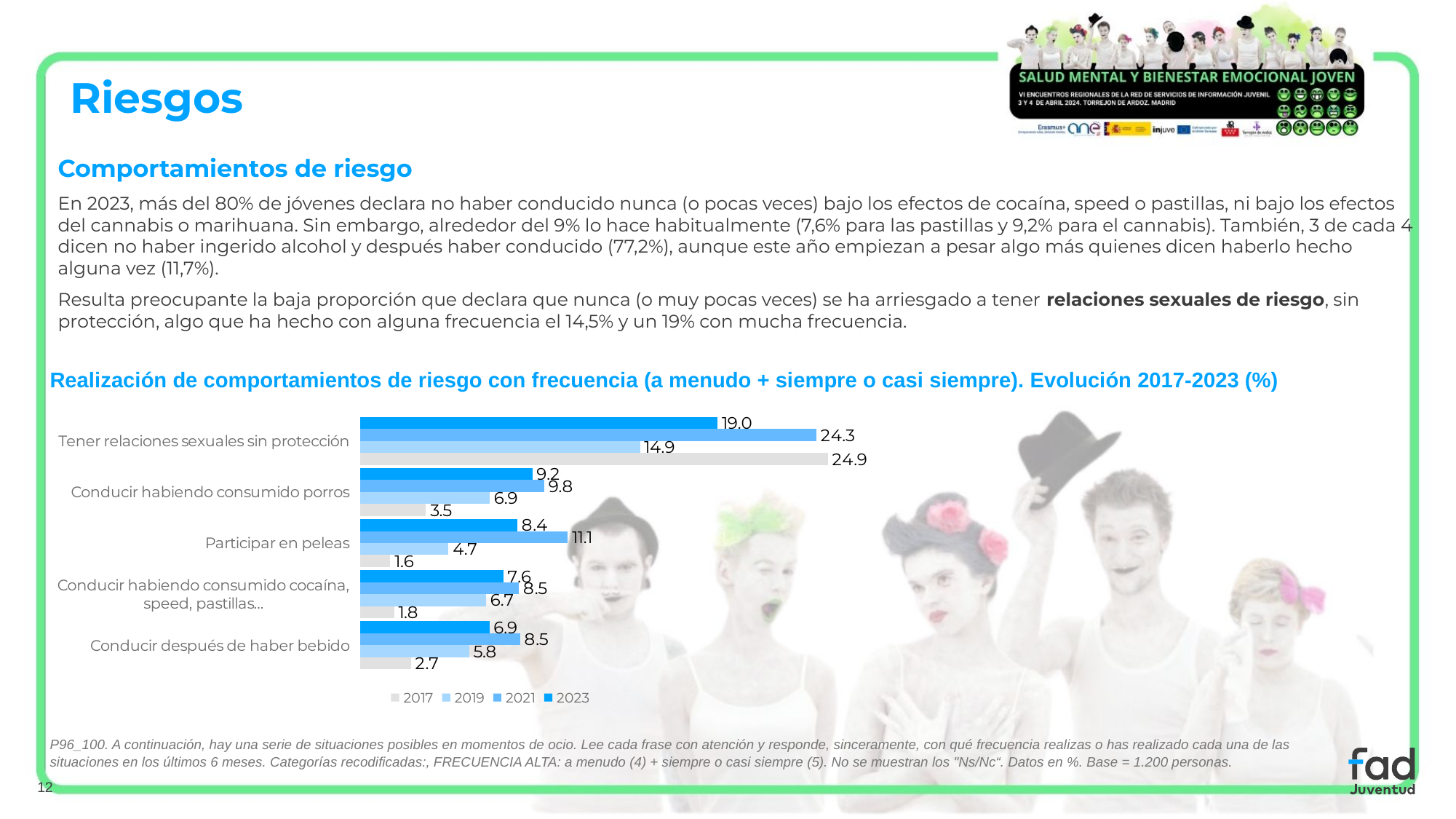

Riesgos
Comportamientos de riesgo
En 2023, más del 80% de jóvenes declara no haber conducido nunca (o pocas veces) bajo los efectos de cocaína, speed o pastillas, ni bajo los efectos del cannabis o marihuana. Sin embargo, alrededor del 9% lo hace habitualmente (7,6% para las pastillas y 9,2% para el cannabis). También, 3 de cada 4 dicen no haber ingerido alcohol y después haber conducido (77,2%), aunque este año empiezan a pesar algo más quienes dicen haberlo hecho alguna vez (11,7%).
Resulta preocupante la baja proporción que declara que nunca (o muy pocas veces) se ha arriesgado a tener relaciones sexuales de riesgo, sin protección, algo que ha hecho con alguna frecuencia el 14,5% y un 19% con mucha frecuencia.

Realización de comportamientos de riesgo con frecuencia (a menudo + siempre o casi siempre). Evolución 2017-2023 (%)

### Chart

| Category | 2023 | 2021 | 2019 | 2017 |
|---|---|---|---|---|
| Tener relaciones sexuales sin protección | 19.033871905572404 | 24.295010845986983 | 14.9 | 24.9 |
| Conducir habiendo consumido porros | 9.164849683547455 | 9.8 | 6.9 | 3.5 |
| Participar en peleas | 8.367376336081387 | 11.05668299510147 | 4.7 | 1.6 |
| Conducir habiendo consumido cocaína, speed, pastillas… | 7.617594245354084 | 8.45732184808144 | 6.7 | 1.8 |
| Conducir después de haber bebido | 6.876856376038917 | 8.508977361436378 | 5.8 | 2.7 |
P96_100. A continuación, hay una serie de situaciones posibles en momentos de ocio. Lee cada frase con atención y responde, sinceramente, con qué frecuencia realizas o has realizado cada una de las situaciones en los últimos 6 meses. Categorías recodificadas:, FRECUENCIA ALTA: a menudo (4) + siempre o casi siempre (5). No se muestran los "Ns/Nc“. Datos en %. Base = 1.200 personas.